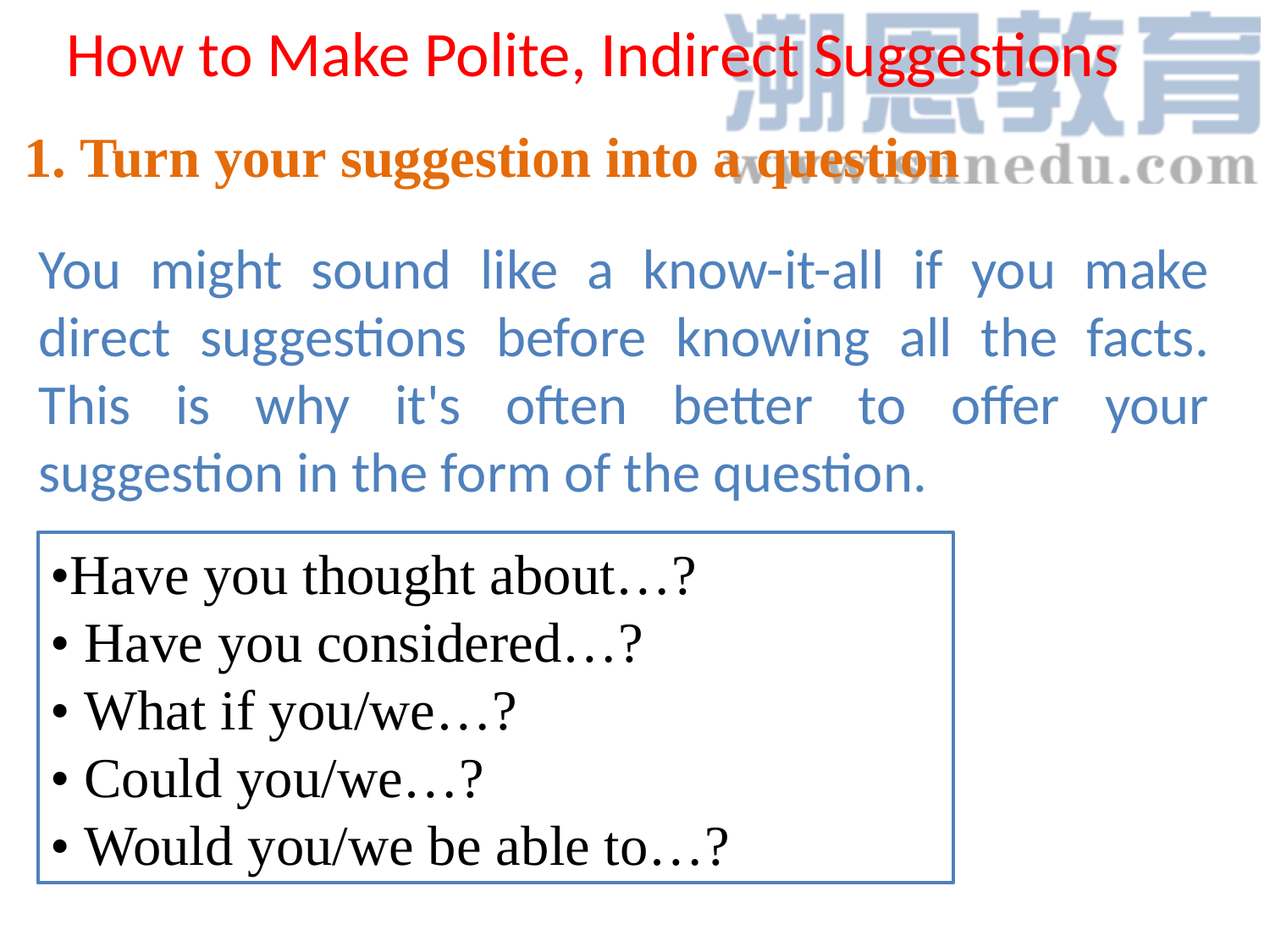

How to Make Polite, Indirect Suggestions
1. Turn your suggestion into a question
You might sound like a know-it-all if you make direct suggestions before knowing all the facts. This is why it's often better to offer your suggestion in the form of the question.
•Have you thought about…?
• Have you considered…?
• What if you/we…?
• Could you/we…?
• Would you/we be able to…?